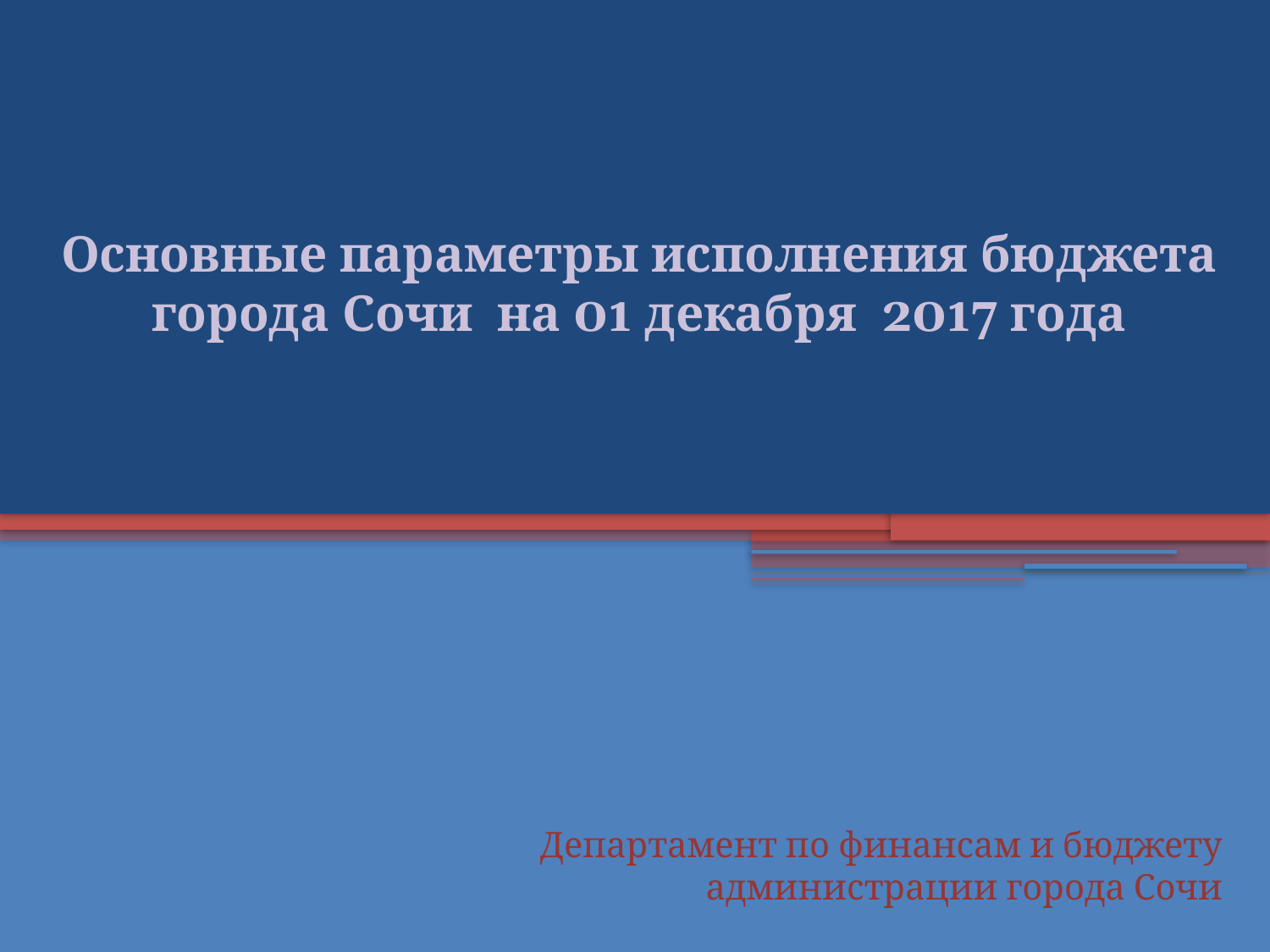

Основные параметры исполнения бюджета города Сочи  на 01 декабря  2017 года
Департамент по финансам и бюджету администрации города Сочи